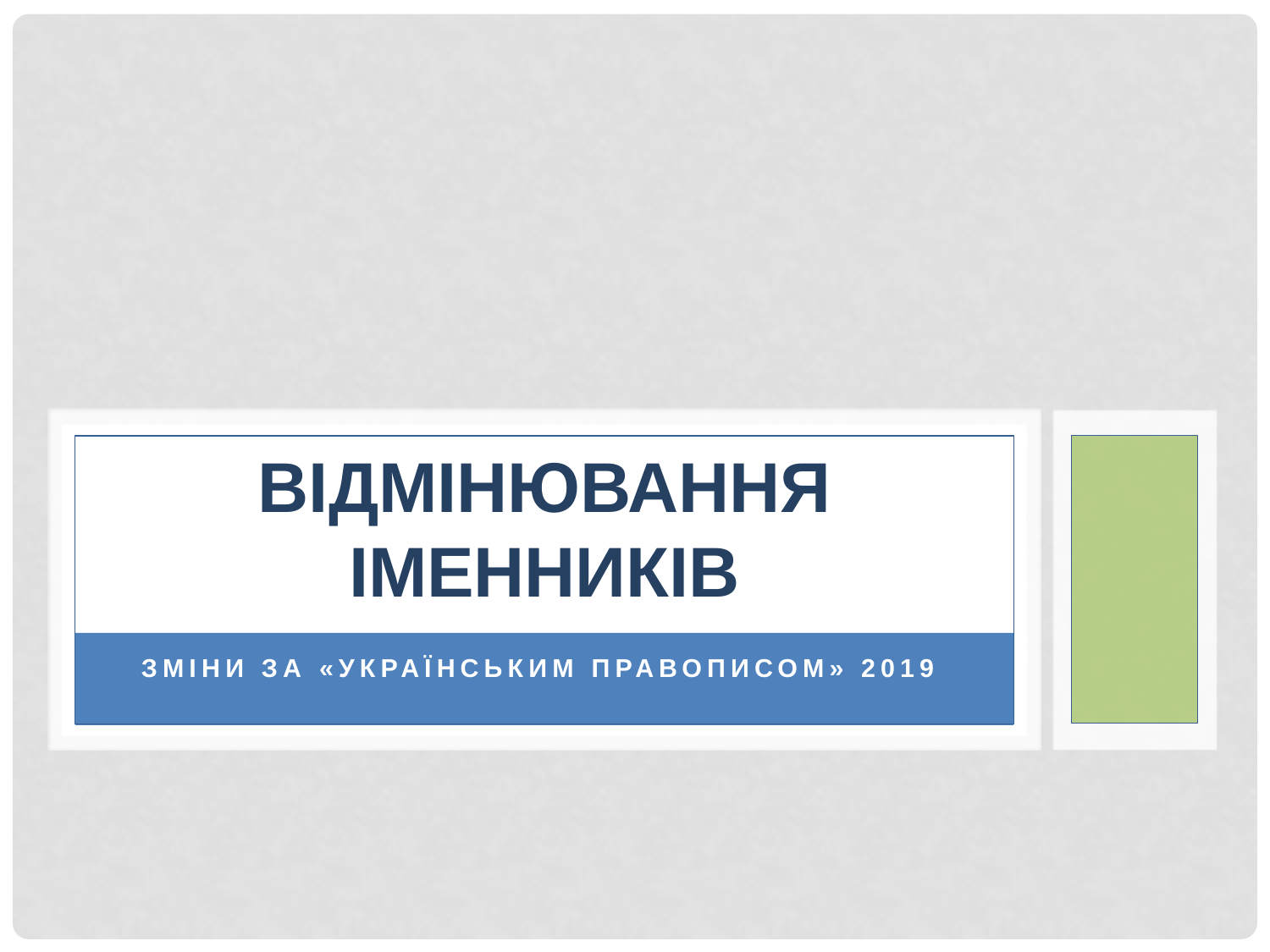

# Відмінювання іменників
Зміни за «українським правописом» 2019